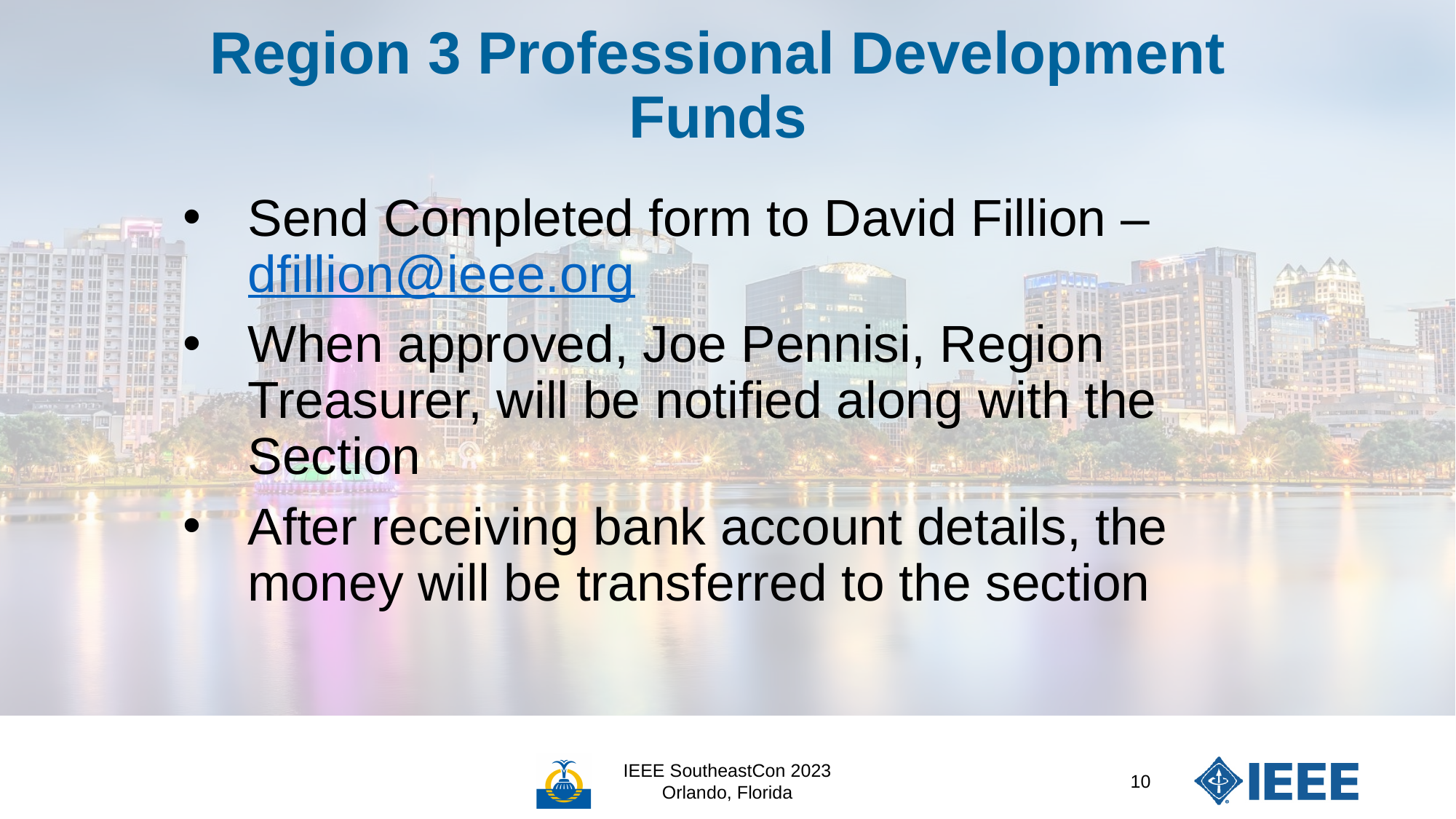

# Region 3 Professional Development Funds
Send Completed form to David Fillion – dfillion@ieee.org
When approved, Joe Pennisi, Region Treasurer, will be notified along with the Section
After receiving bank account details, the money will be transferred to the section
IEEE SoutheastCon 2023
Orlando, Florida
10